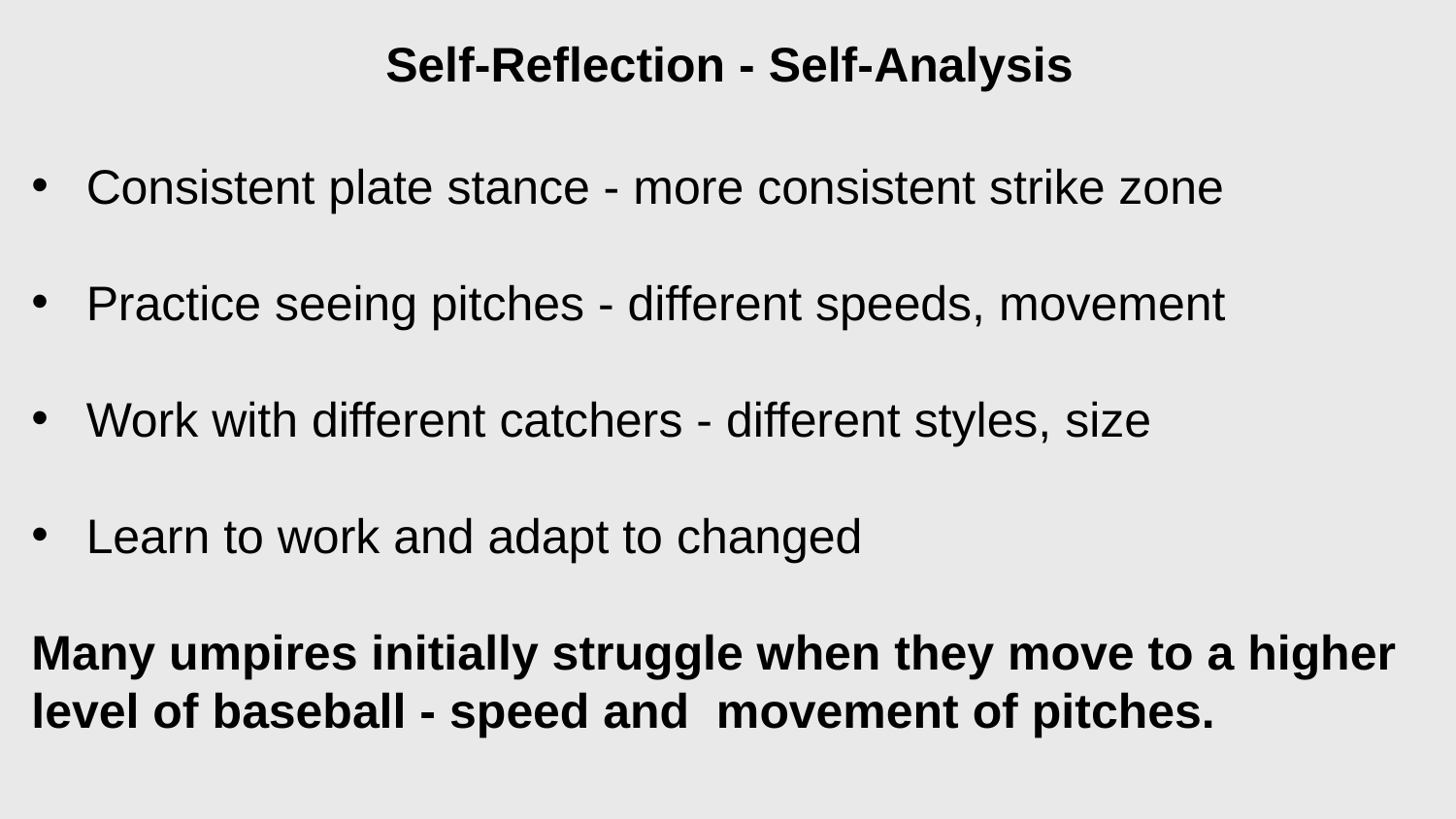

Self-Reflection - Self-Analysis

Consistent plate stance - more consistent strike zone

Practice seeing pitches - different speeds, movement

Work with different catchers - different styles, size

Learn to work and adapt to changed

Many umpires initially struggle when they move to a higher level of baseball - speed and  movement of pitches.